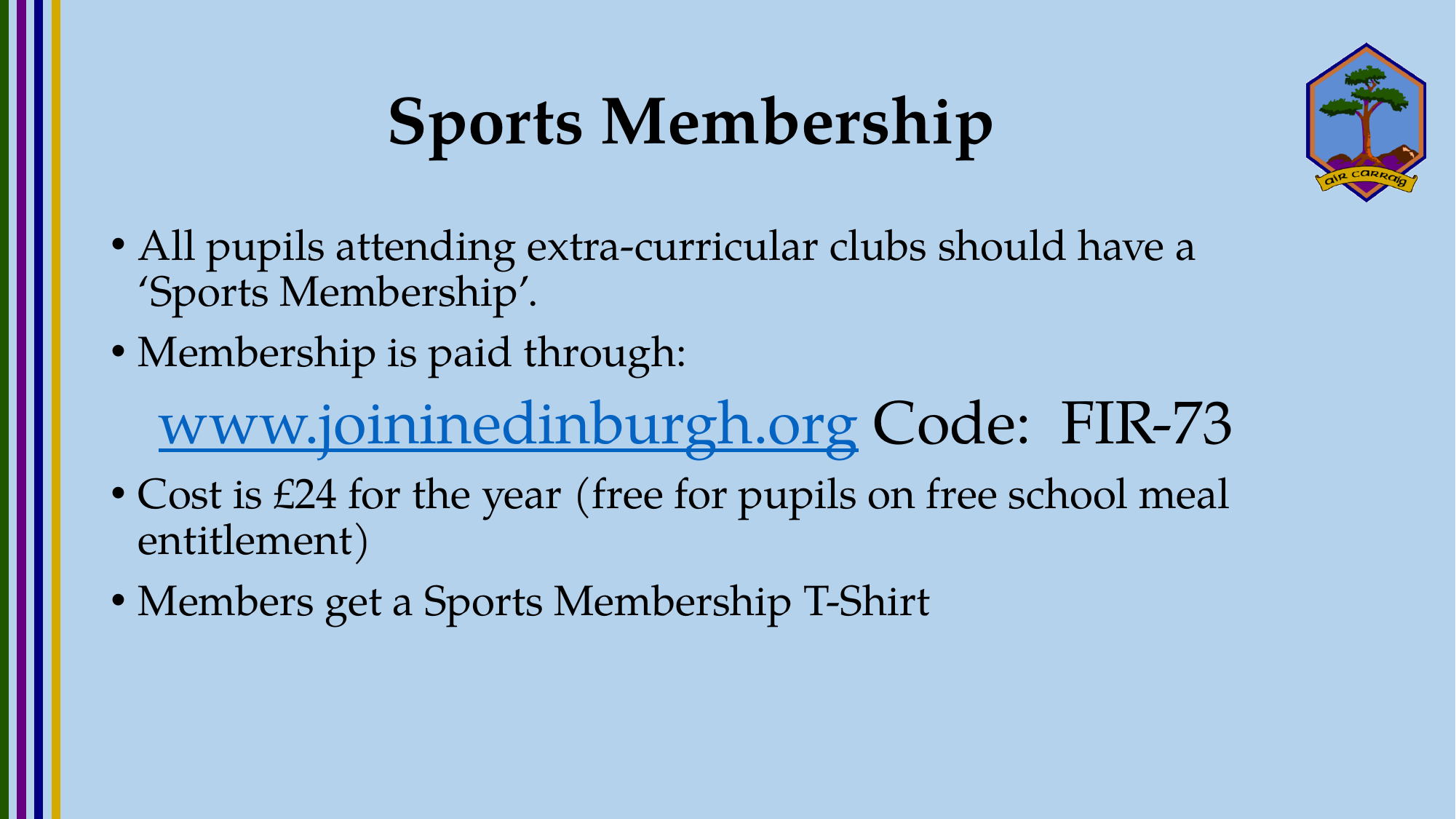

# Sports Membership
All pupils attending extra-curricular clubs should have a ‘Sports Membership’.
Membership is paid through:
 www.joininedinburgh.org Code:  FIR-73
Cost is £24 for the year (free for pupils on free school meal entitlement)
Members get a Sports Membership T-Shirt